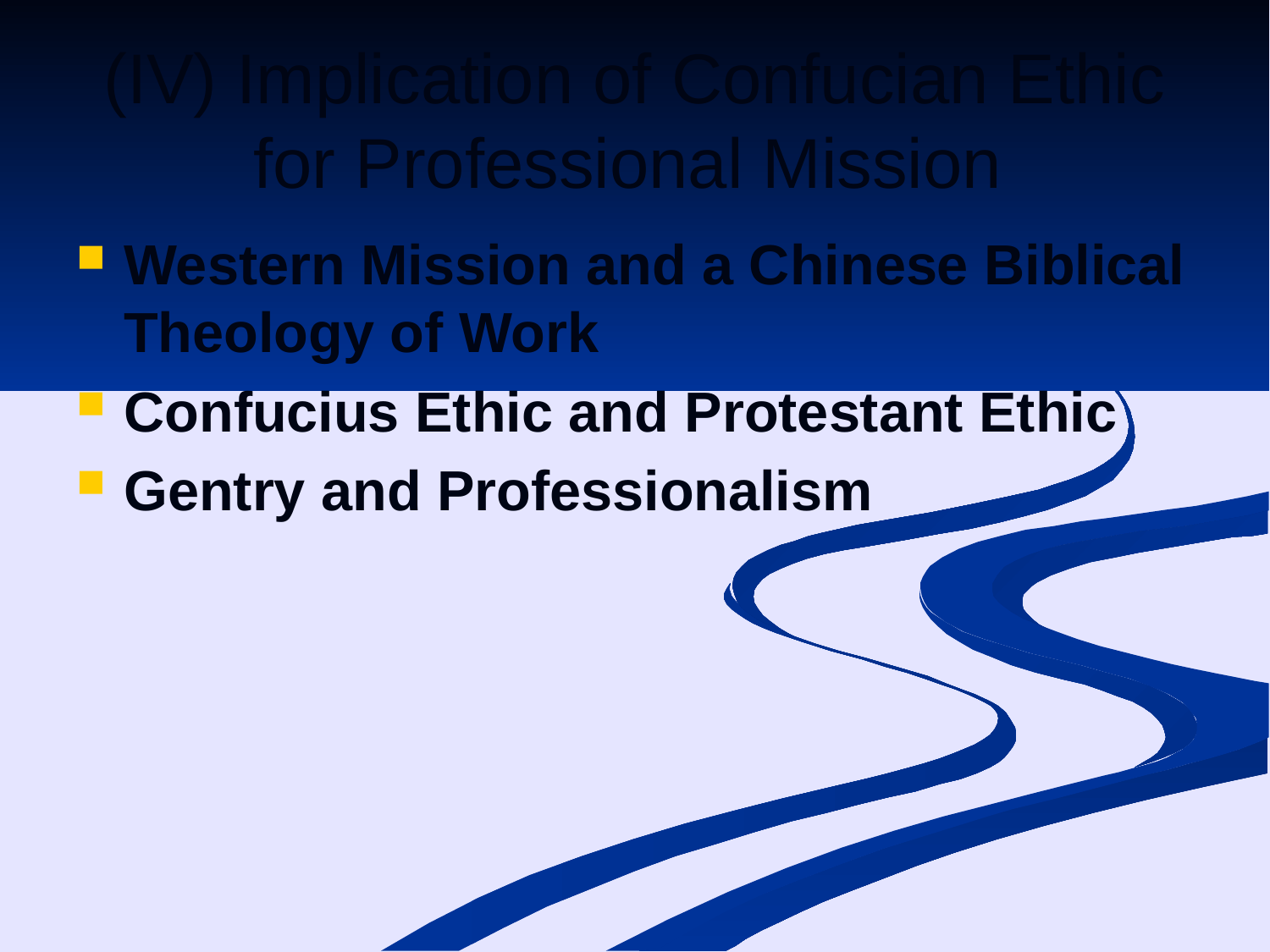

# (IV) Implication of Confucian Ethic for Professional Mission
Western Mission and a Chinese Biblical Theology of Work
Confucius Ethic and Protestant Ethic
Gentry and Professionalism